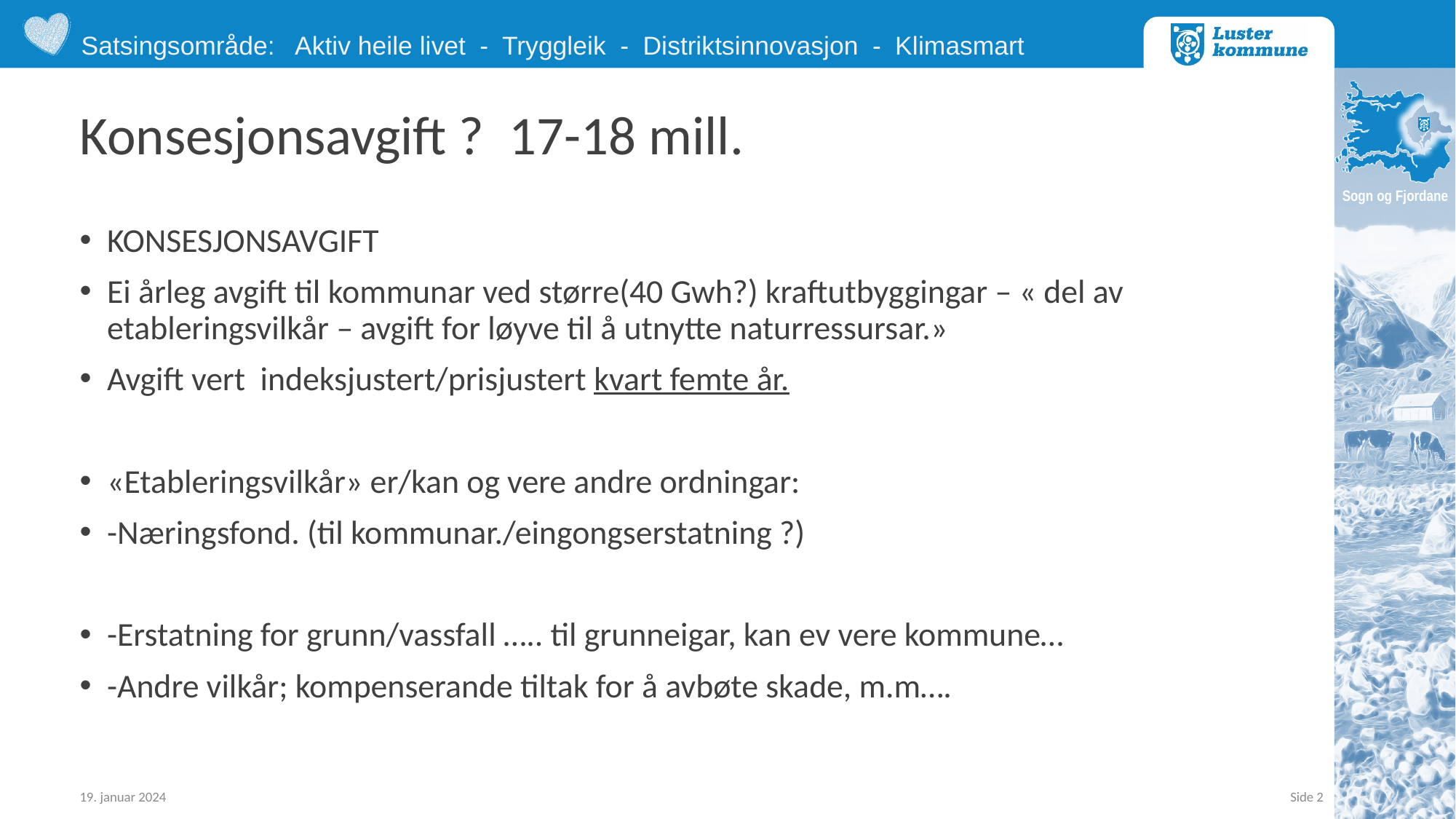

# Konsesjonsavgift ?  17-18 mill.
KONSESJONSAVGIFT
Ei årleg avgift til kommunar ved større(40 Gwh?) kraftutbyggingar – « del av etableringsvilkår – avgift for løyve til å utnytte naturressursar.»
Avgift vert  indeksjustert/prisjustert kvart femte år.

«Etableringsvilkår» er/kan og vere andre ordningar:
-Næringsfond. (til kommunar./eingongserstatning ?)

-Erstatning for grunn/vassfall ….. til grunneigar, kan ev vere kommune…
-Andre vilkår; kompenserande tiltak for å avbøte skade, m.m….

19. januar 2024

Side 2